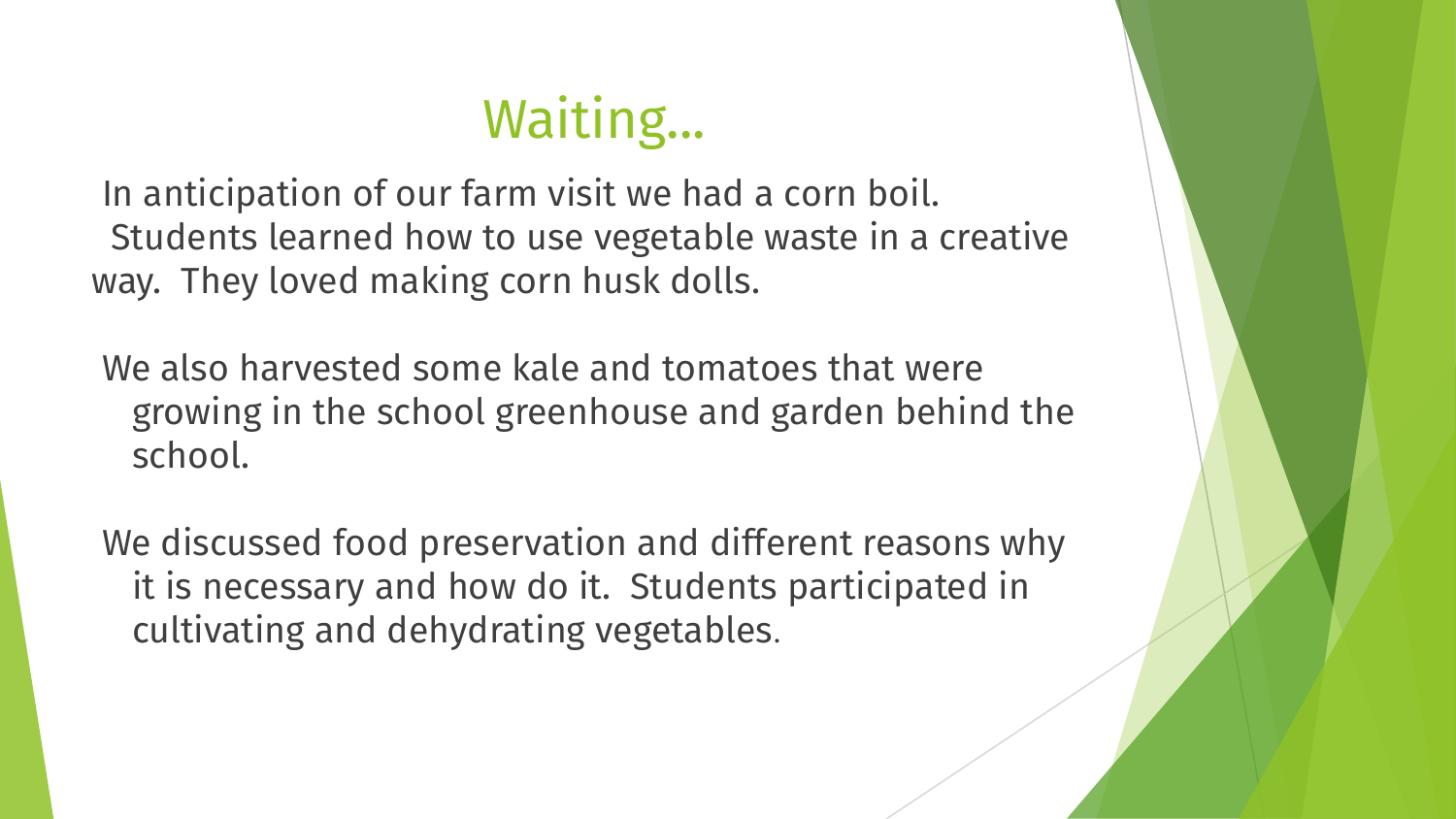

# Waiting...
In anticipation of our farm visit we had a corn boil.
  Students learned how to use vegetable waste in a creative way.  They loved making corn husk dolls.

We also harvested some kale and tomatoes that were growing in the school greenhouse and garden behind the school.

We discussed food preservation and different reasons why it is necessary and how do it.  Students participated in cultivating and dehydrating vegetables.